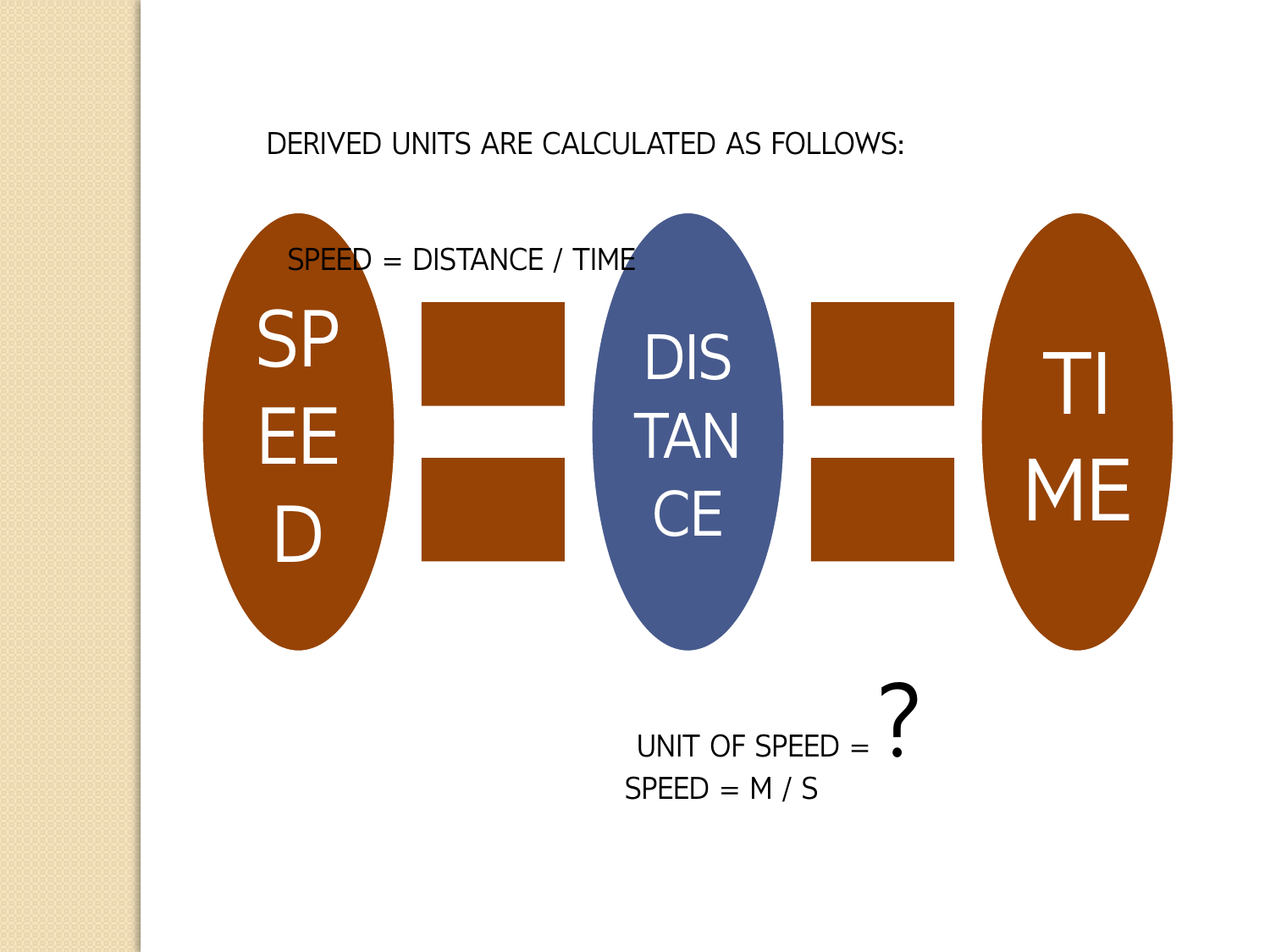

DERIVED UNITS ARE CALCULATED AS FOLLOWS:
SPEED
DISTANCE
TIME

SPEED = DISTANCE / TIME
UNIT OF SPEED = ?
SPEED = M / S